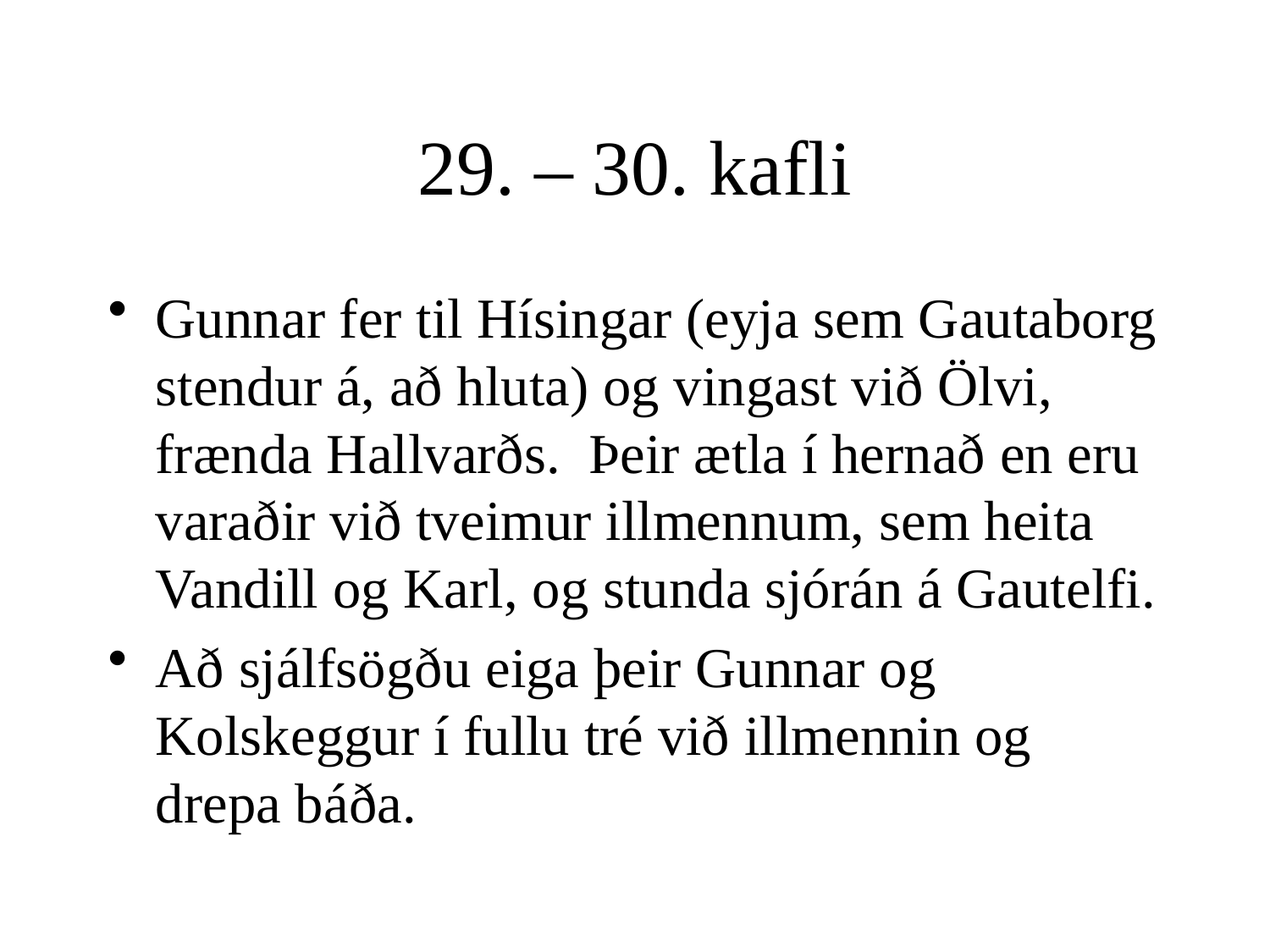

# 29. – 30. kafli
Gunnar fer til Hísingar (eyja sem Gautaborg stendur á, að hluta) og vingast við Ölvi, frænda Hallvarðs.  Þeir ætla í hernað en eru varaðir við tveimur illmennum, sem heita Vandill og Karl, og stunda sjórán á Gautelfi.
Að sjálfsögðu eiga þeir Gunnar og Kolskeggur í fullu tré við illmennin og drepa báða.